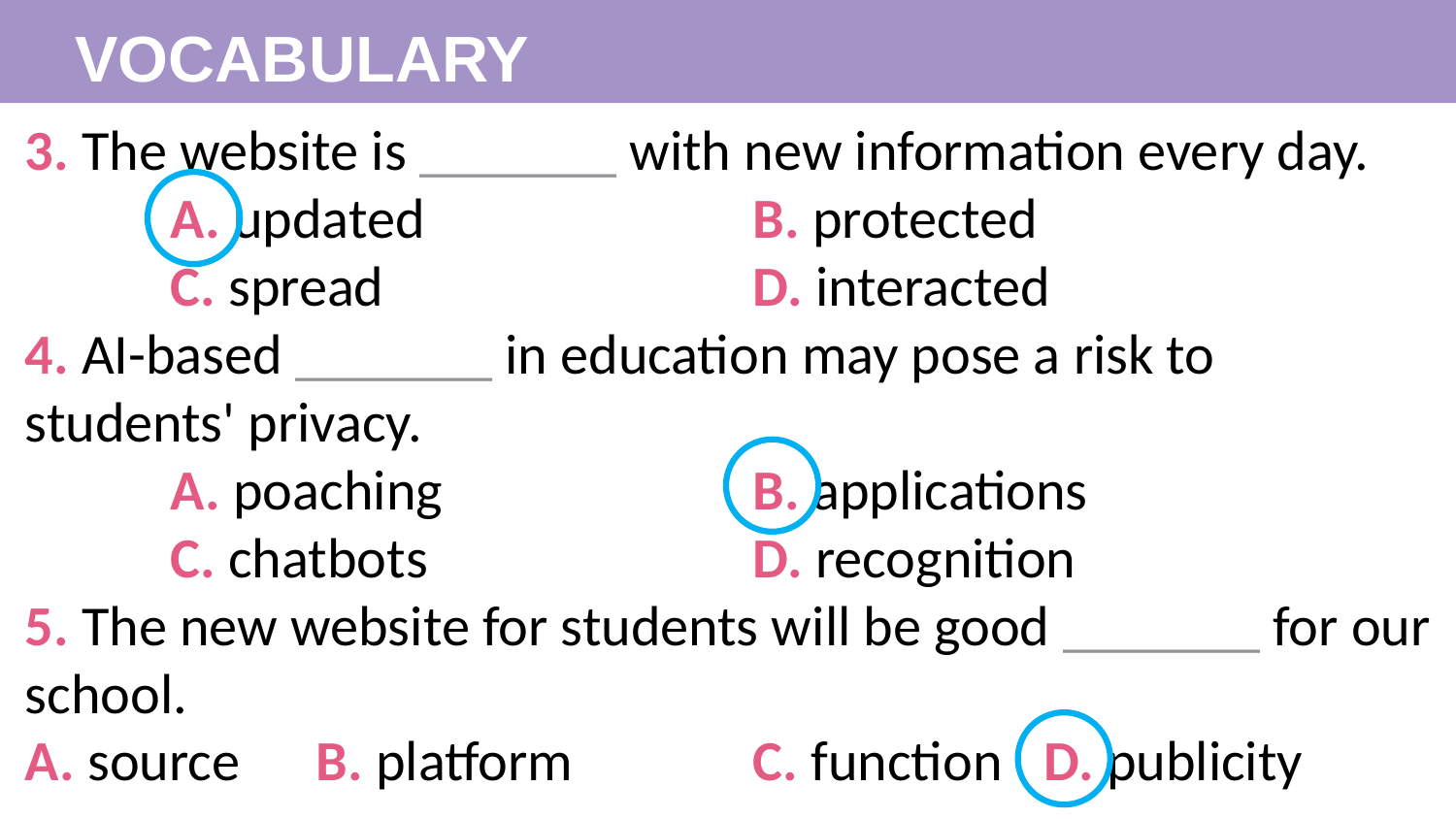

VOCABULARY
3. The website is _______ with new information every day.
	A. updated 			B. protected
	C. spread 			D. interacted
4. AI-based _______ in education may pose a risk to students' privacy.
	A. poaching 			B. applications
	C. chatbots 			D. recognition
5. The new website for students will be good _______ for our school.
A. source 	B. platform		C. function 	D. publicity